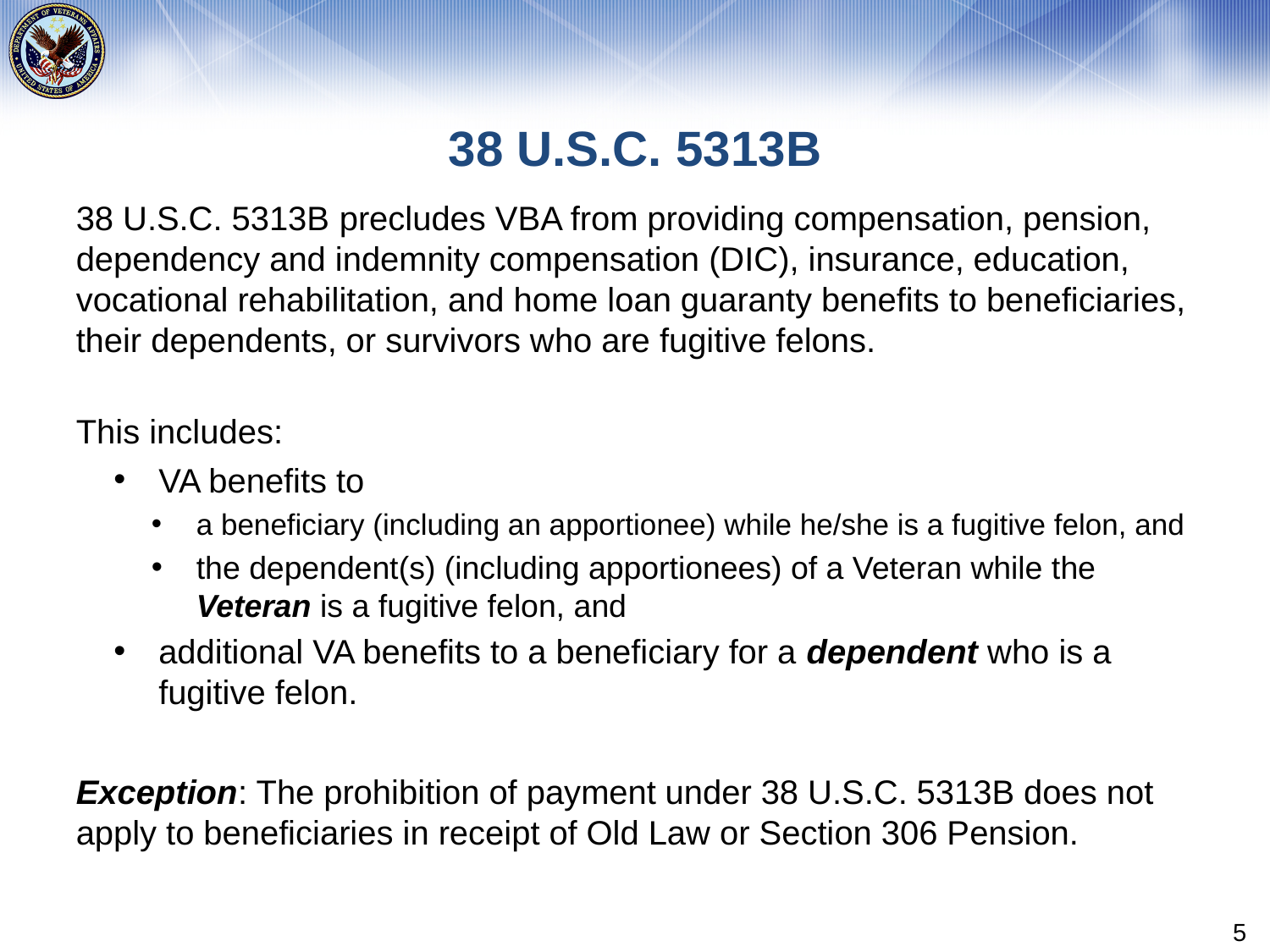

# 38 U.S.C. 5313B
38 U.S.C. 5313B precludes VBA from providing compensation, pension, dependency and indemnity compensation (DIC), insurance, education, vocational rehabilitation, and home loan guaranty benefits to beneficiaries, their dependents, or survivors who are fugitive felons.

This includes:
VA benefits to
a beneficiary (including an apportionee) while he/she is a fugitive felon, and
the dependent(s) (including apportionees) of a Veteran while the Veteran is a fugitive felon, and
additional VA benefits to a beneficiary for a dependent who is a fugitive felon.

Exception: The prohibition of payment under 38 U.S.C. 5313B does not apply to beneficiaries in receipt of Old Law or Section 306 Pension.
5